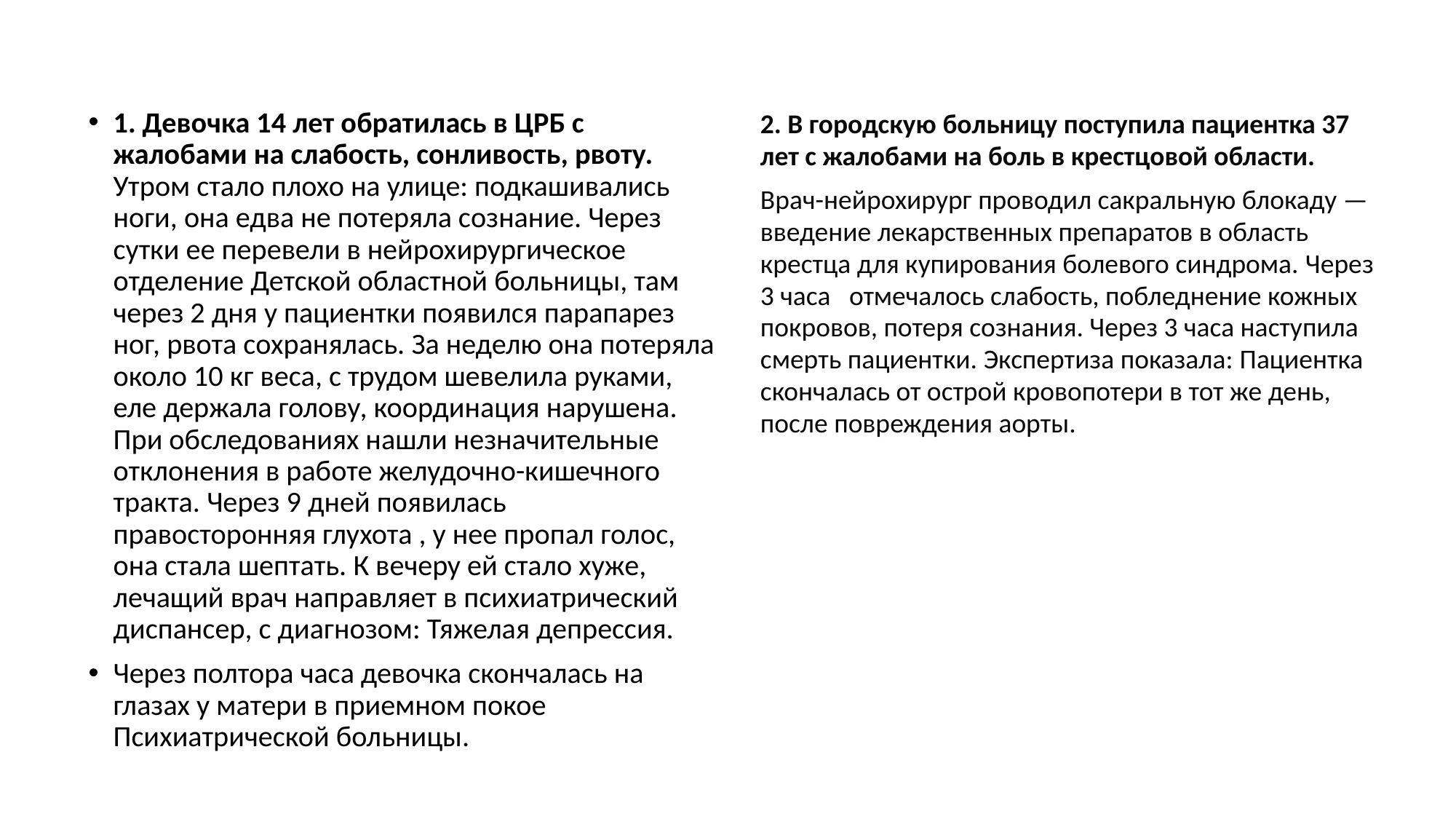

1. Девочка 14 лет обратилась в ЦРБ с жалобами на слабость, сонливость, рвоту. Утром стало плохо на улице: подкашивались ноги, она едва не потеряла сознание. Через сутки ее перевели в нейрохирургическое отделение Детской областной больницы, там через 2 дня у пациентки появился парапарез ног, рвота сохранялась. За неделю она потеряла около 10 кг веса, с трудом шевелила руками, еле держала голову, координация нарушена. При обследованиях нашли незначительные отклонения в работе желудочно-кишечного тракта. Через 9 дней появилась правосторонняя глухота , у нее пропал голос, она стала шептать. К вечеру ей стало хуже, лечащий врач направляет в психиатрический диспансер, с диагнозом: Тяжелая депрессия.
Через полтора часа девочка скончалась на глазах у матери в приемном покое Психиатрической больницы.

2. В городскую больницу поступила пациентка 37 лет с жалобами на боль в крестцовой области.
Врач-нейрохирург проводил сакральную блокаду — введение лекарственных препаратов в область крестца для купирования болевого синдрома. Через 3 часа   отмечалось слабость, побледнение кожных покровов, потеря сознания. Через 3 часа наступила смерть пациентки. Экспертиза показала: Пациентка скончалась от острой кровопотери в тот же день, после повреждения аорты.